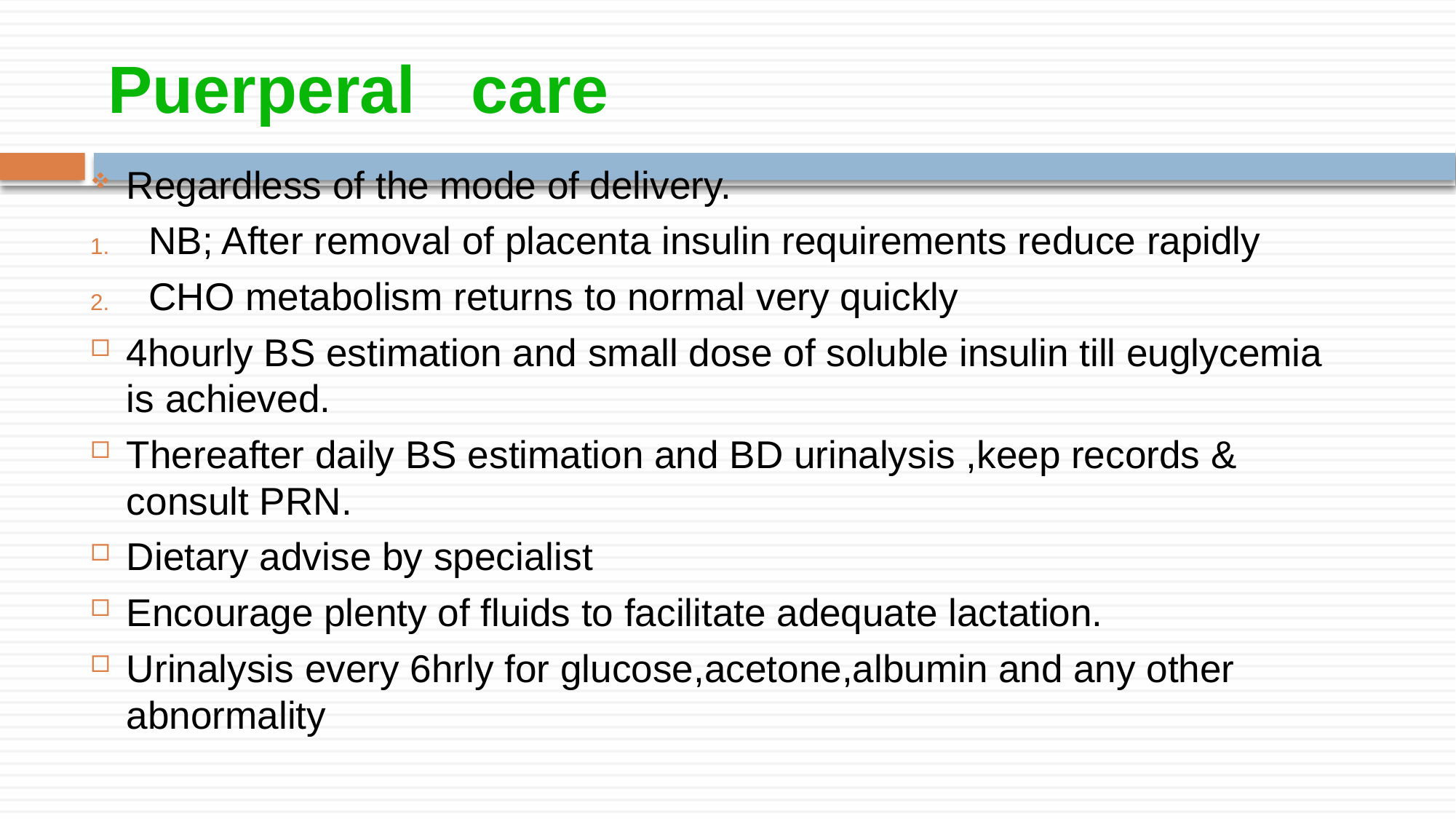

# Puerperal   care
Regardless of the mode of delivery.
NB; After removal of placenta insulin requirements reduce rapidly
CHO metabolism returns to normal very quickly
4hourly BS estimation and small dose of soluble insulin till euglycemia is achieved.
Thereafter daily BS estimation and BD urinalysis ,keep records & consult PRN.
Dietary advise by specialist
Encourage plenty of fluids to facilitate adequate lactation.
Urinalysis every 6hrly for glucose,acetone,albumin and any other abnormality